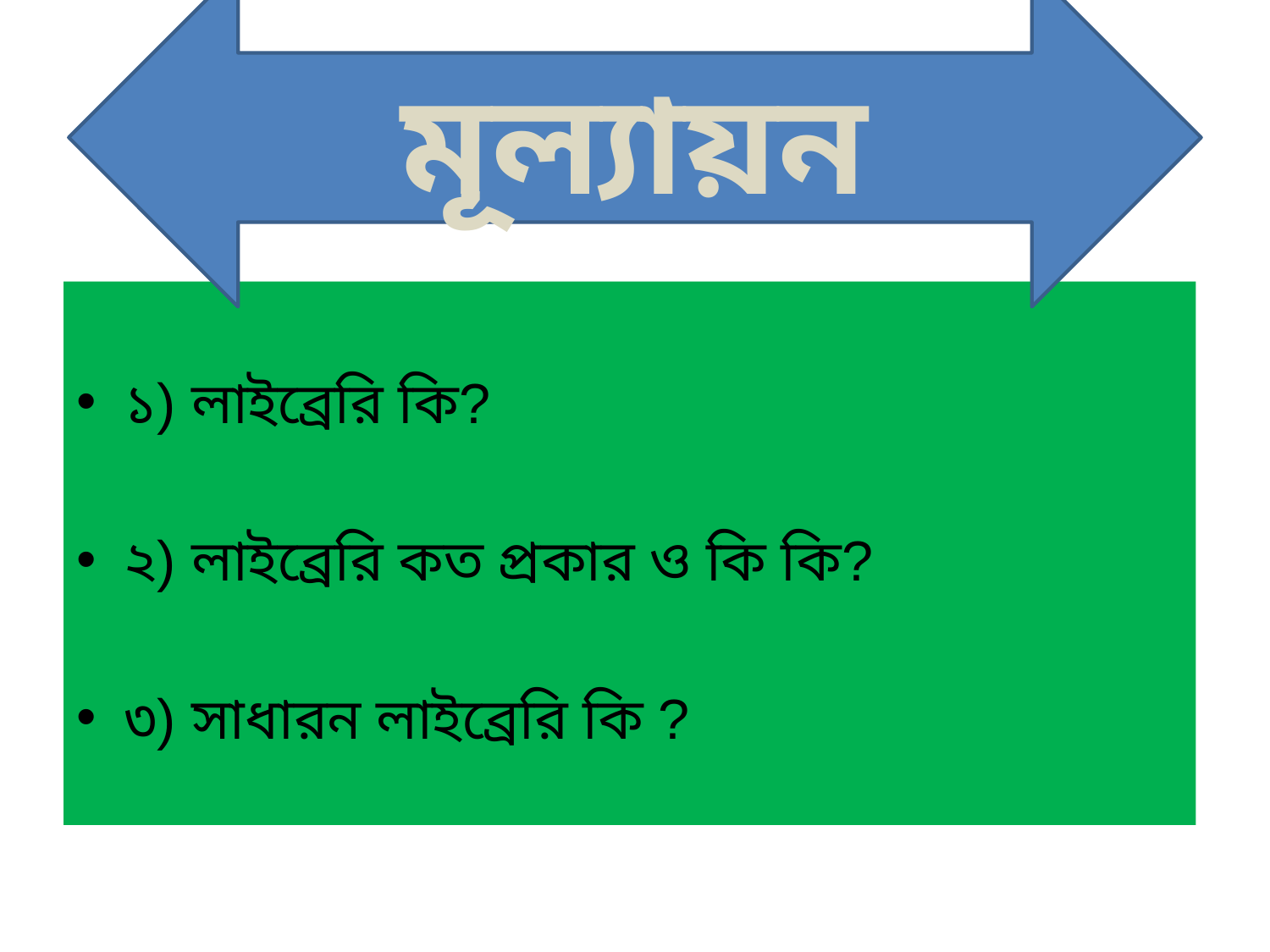

মূল্যায়ন
# ক

১) লাইব্রেরি কি?

২) লাইব্রেরি কত প্রকার ও কি কি?

৩) সাধারন লাইব্রেরি কি ?